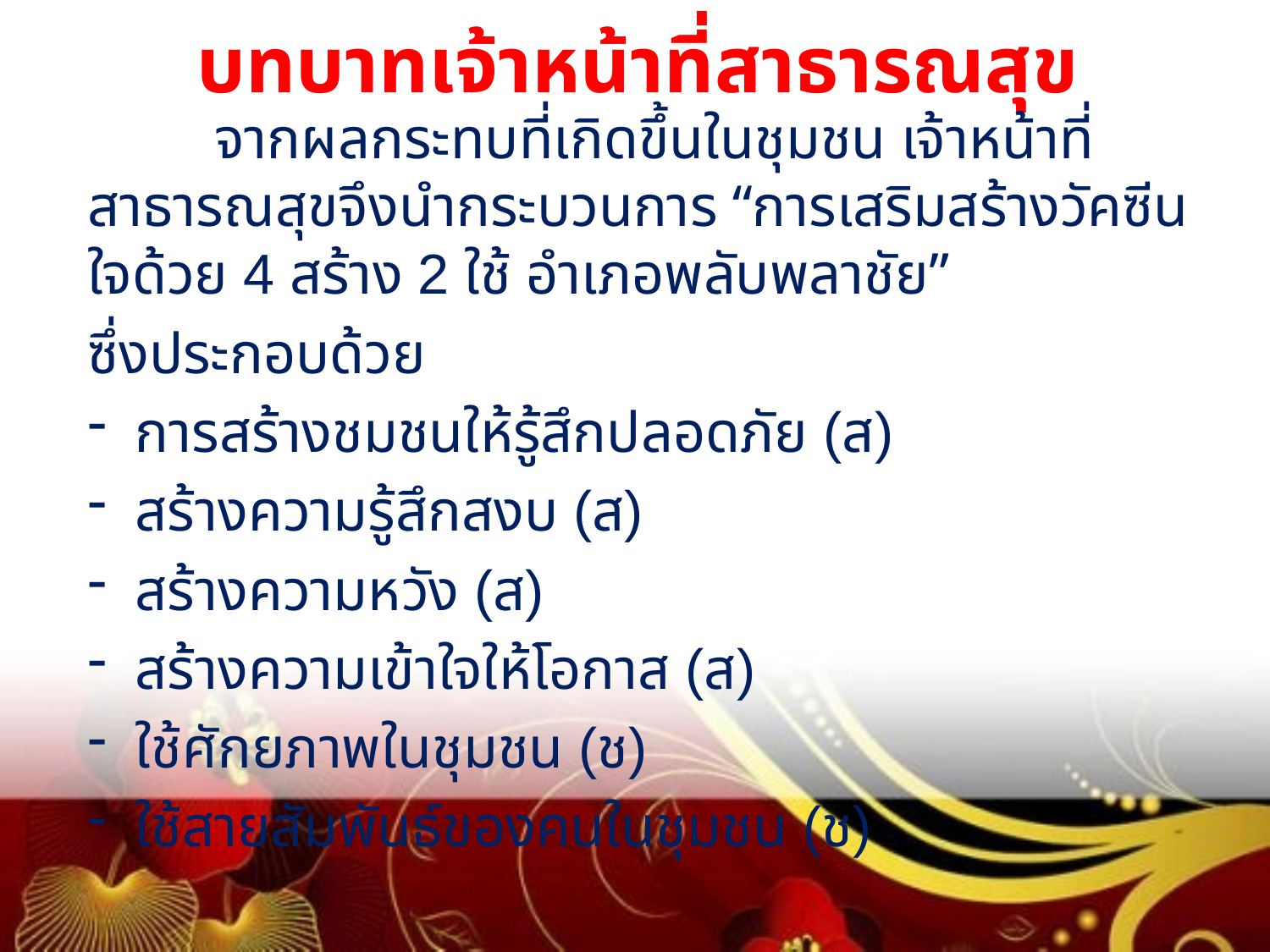

# บทบาทเจ้าหน้าที่สาธารณสุข
	จากผลกระทบที่เกิดขึ้นในชุมชน เจ้าหน้าที่สาธารณสุขจึงนำกระบวนการ “การเสริมสร้างวัคซีนใจด้วย 4 สร้าง 2 ใช้ อำเภอพลับพลาชัย”
ซึ่งประกอบด้วย
การสร้างชมชนให้รู้สึกปลอดภัย (ส)
สร้างความรู้สึกสงบ (ส)
สร้างความหวัง (ส)
สร้างความเข้าใจให้โอกาส (ส)
ใช้ศักยภาพในชุมชน (ช)
ใช้สายสัมพันธ์ของคนในชุมชน (ช)